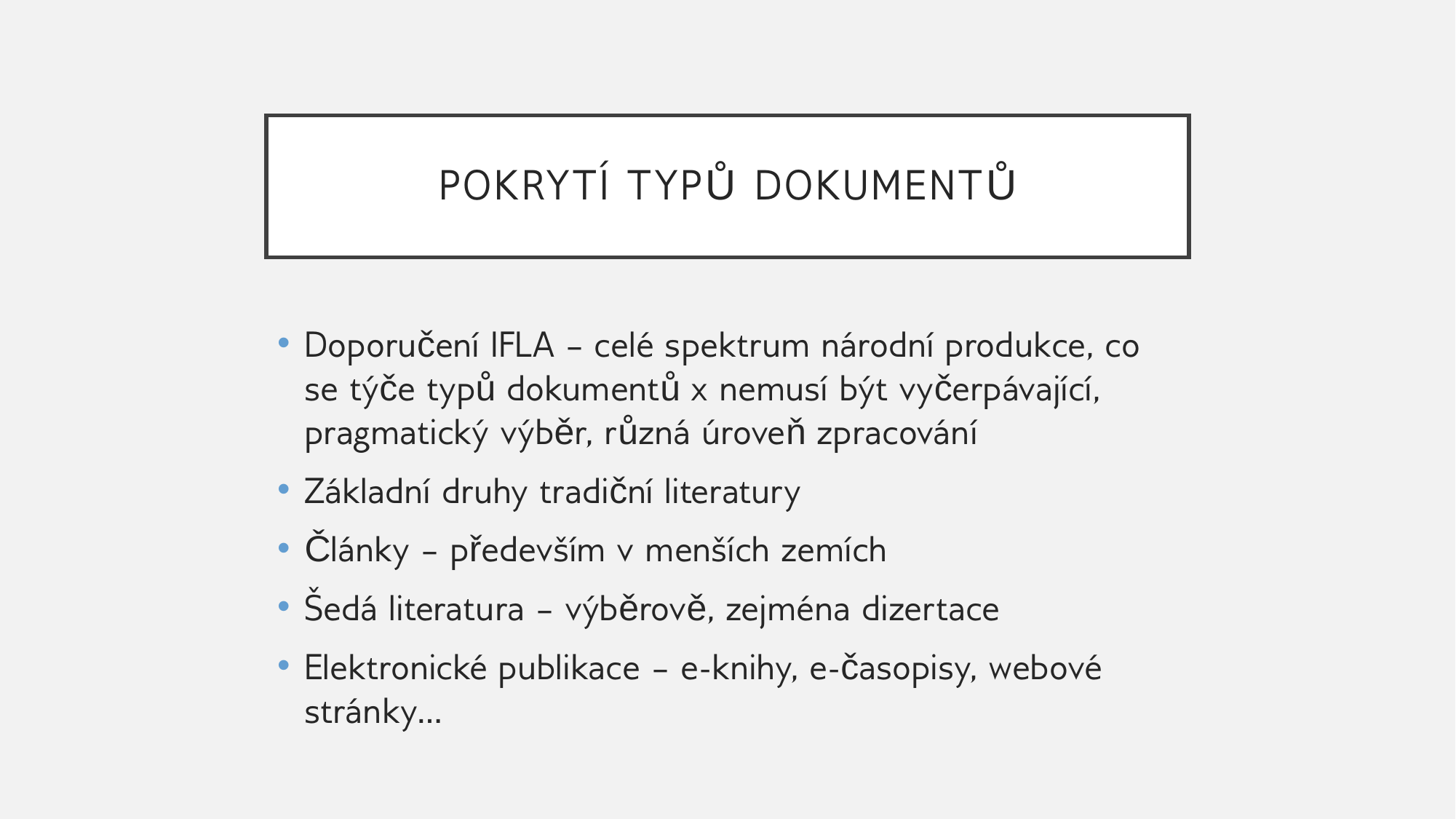

# Pokrytí typů dokumentů
Doporučení IFLA – celé spektrum národní produkce, co se týče typů dokumentů x nemusí být vyčerpávající, pragmatický výběr, různá úroveň zpracování
Základní druhy tradiční literatury
Články – především v menších zemích
Šedá literatura – výběrově, zejména dizertace
Elektronické publikace – e-knihy, e-časopisy, webové stránky…